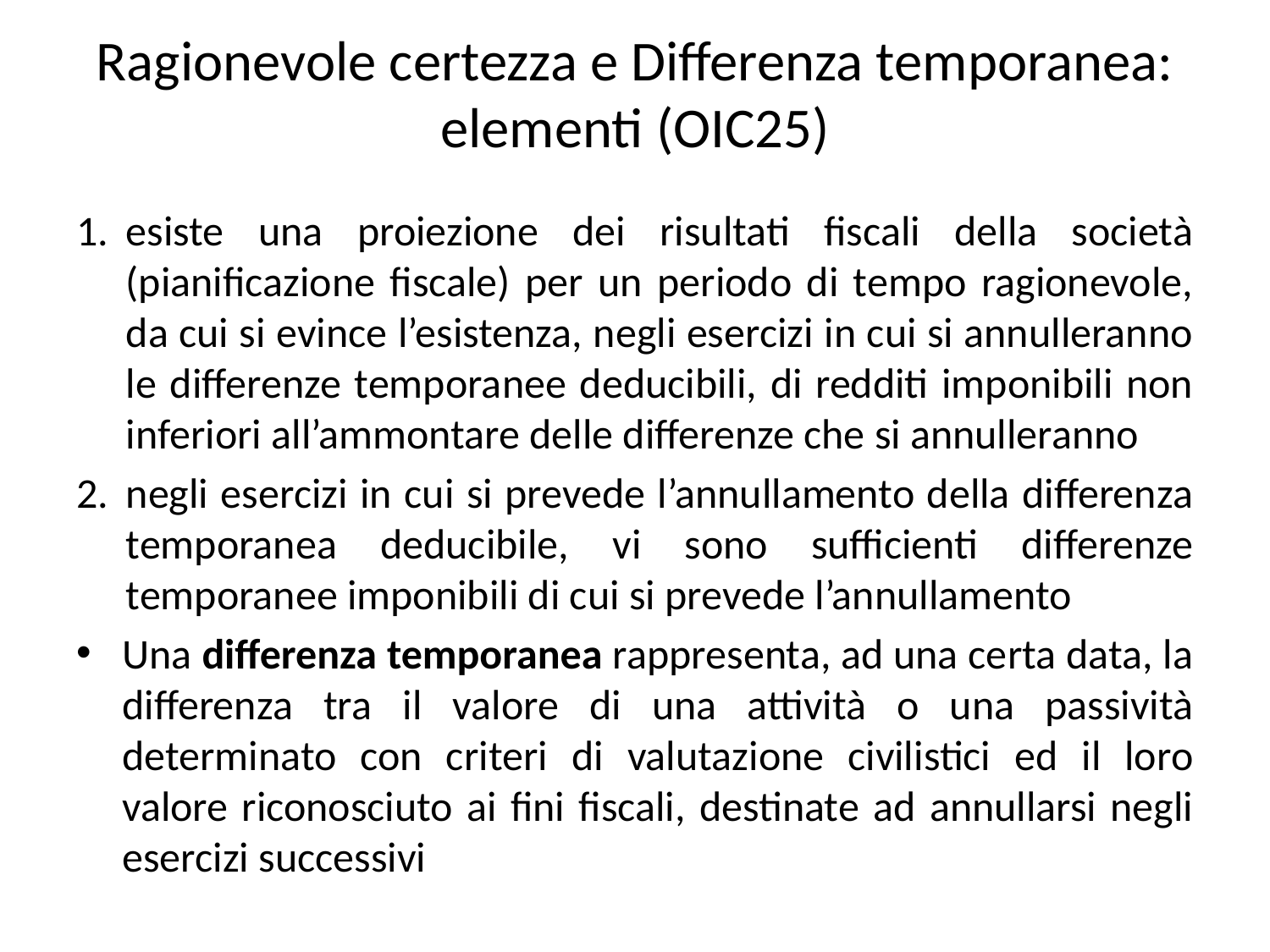

# Ragionevole certezza e Differenza temporanea: elementi (OIC25)
esiste una proiezione dei risultati fiscali della società (pianificazione fiscale) per un periodo di tempo ragionevole, da cui si evince l’esistenza, negli esercizi in cui si annulleranno le differenze temporanee deducibili, di redditi imponibili non inferiori all’ammontare delle differenze che si annulleranno
negli esercizi in cui si prevede l’annullamento della differenza temporanea deducibile, vi sono sufficienti differenze temporanee imponibili di cui si prevede l’annullamento
Una differenza temporanea rappresenta, ad una certa data, la differenza tra il valore di una attività o una passività determinato con criteri di valutazione civilistici ed il loro valore riconosciuto ai fini fiscali, destinate ad annullarsi negli esercizi successivi